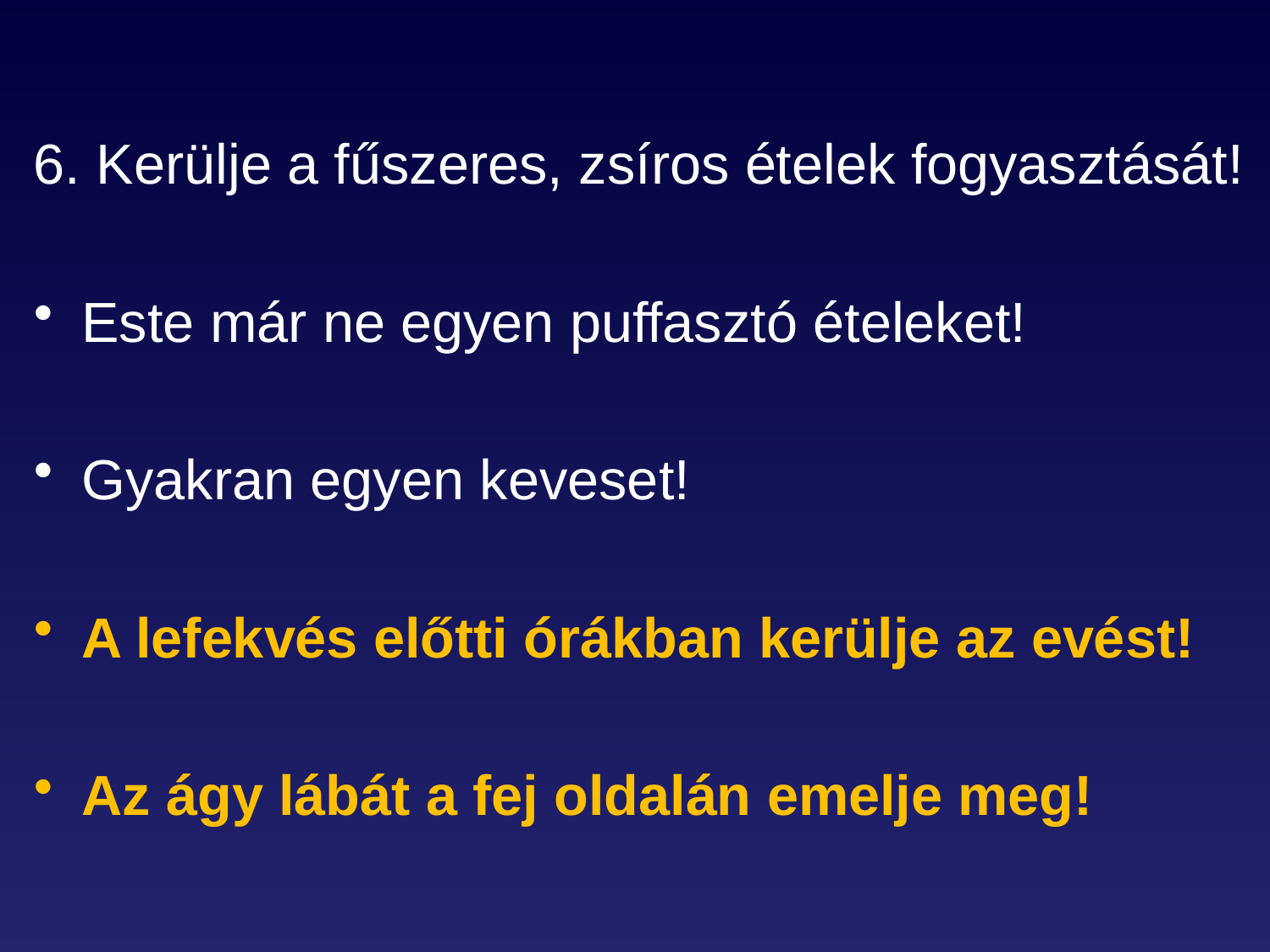

6. Kerülje a fűszeres, zsíros ételek fogyasztását!

Este már ne egyen puffasztó ételeket!

Gyakran egyen keveset!

A lefekvés előtti órákban kerülje az evést!

Az ágy lábát a fej oldalán emelje meg!